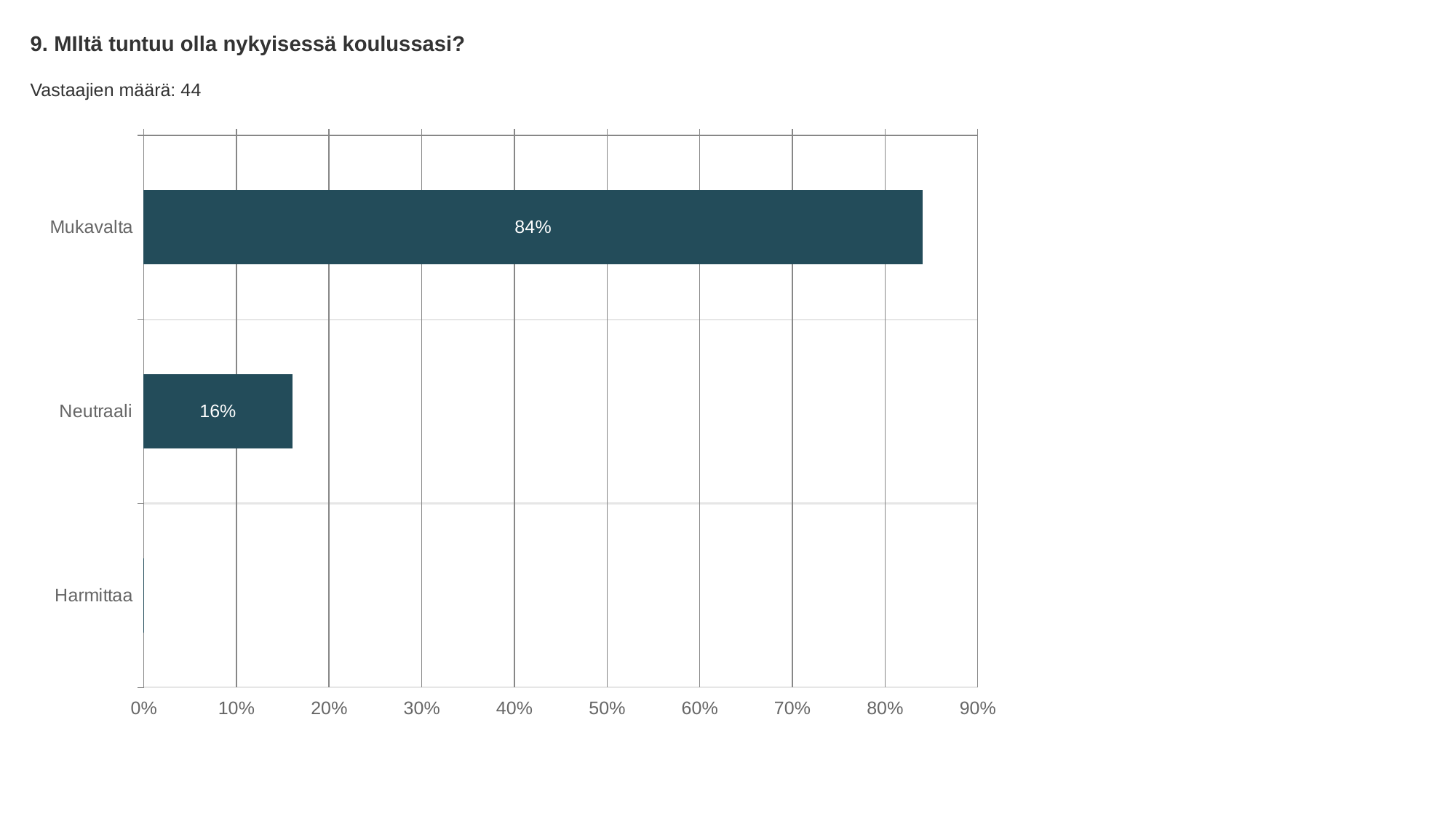

9. MIltä tuntuu olla nykyisessä koulussasi?
Vastaajien määrä: 44

### Chart

| Category | MIltä tuntuu olla nykyisessä koulussasi? |
|---|---|
| Mukavalta | 0.84 |
| Neutraali | 0.16 |
| Harmittaa | 0.0 |